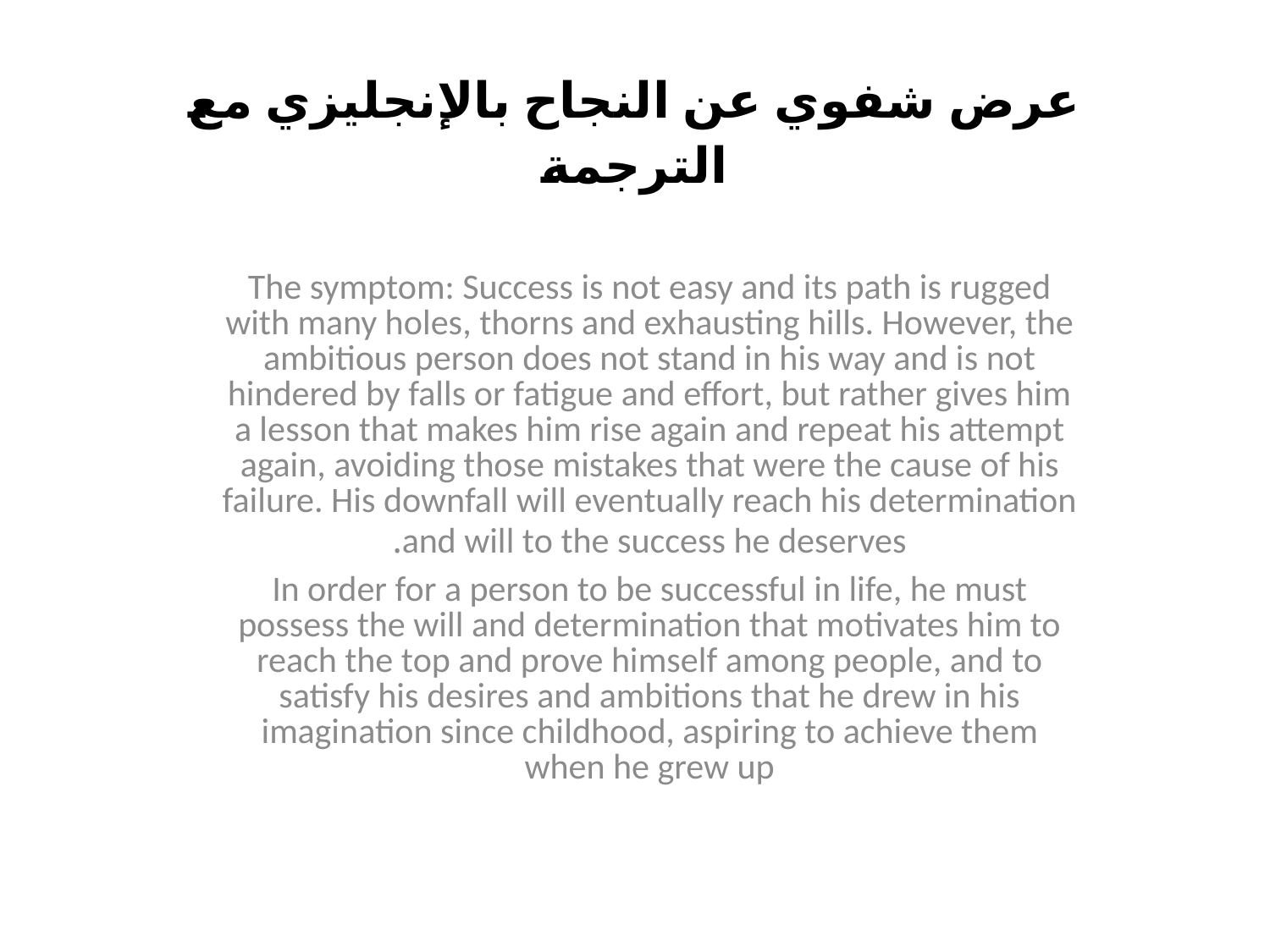

# عرض شفوي عن النجاح بالإنجليزي مع الترجمة
The symptom: Success is not easy and its path is rugged with many holes, thorns and exhausting hills. However, the ambitious person does not stand in his way and is not hindered by falls or fatigue and effort, but rather gives him a lesson that makes him rise again and repeat his attempt again, avoiding those mistakes that were the cause of his failure. His downfall will eventually reach his determination and will to the success he deserves.
In order for a person to be successful in life, he must possess the will and determination that motivates him to reach the top and prove himself among people, and to satisfy his desires and ambitions that he drew in his imagination since childhood, aspiring to achieve them when he grew up